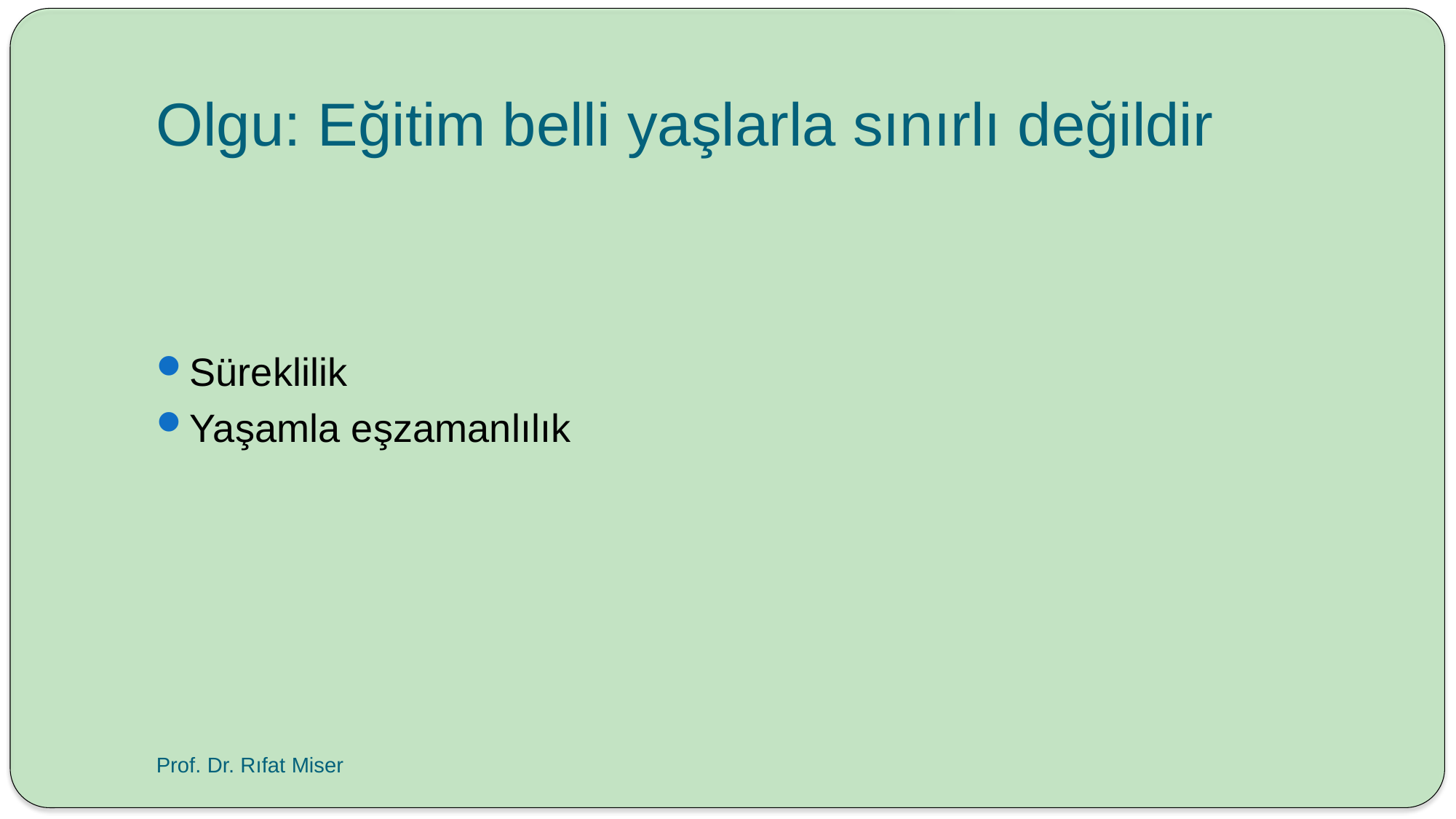

# Olgu: Eğitim belli yaşlarla sınırlı değildir

Süreklilik
Yaşamla eşzamanlılık

Prof. Dr. Rıfat Miser